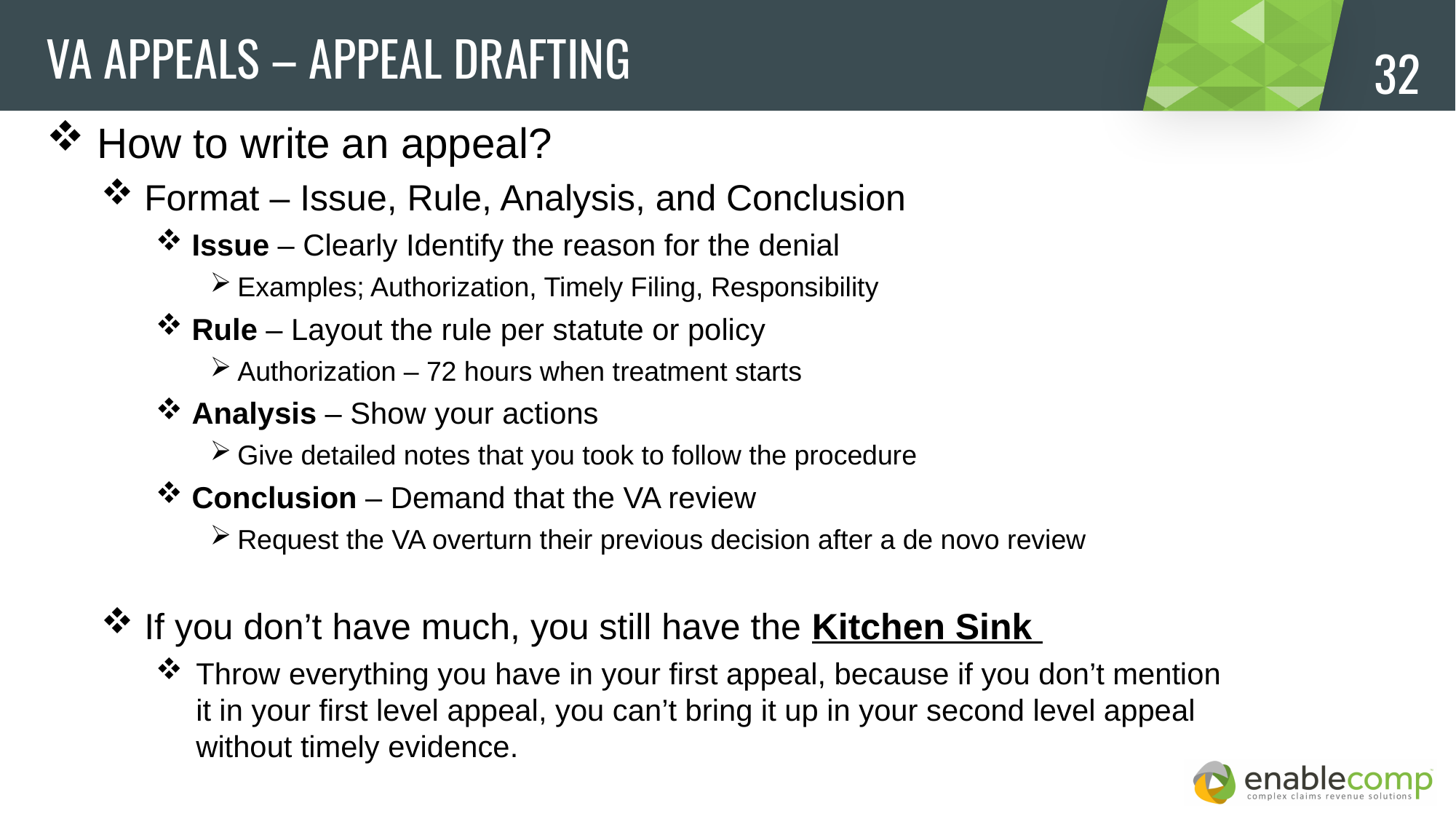

VA Appeals – Appeal drafting
32
 How to write an appeal?
 Format – Issue, Rule, Analysis, and Conclusion
 Issue – Clearly Identify the reason for the denial
Examples; Authorization, Timely Filing, Responsibility
 Rule – Layout the rule per statute or policy
Authorization – 72 hours when treatment starts
 Analysis – Show your actions
Give detailed notes that you took to follow the procedure
 Conclusion – Demand that the VA review
Request the VA overturn their previous decision after a de novo review

 If you don’t have much, you still have the Kitchen Sink
Throw everything you have in your first appeal, because if you don’t mention it in your first level appeal, you can’t bring it up in your second level appeal without timely evidence.